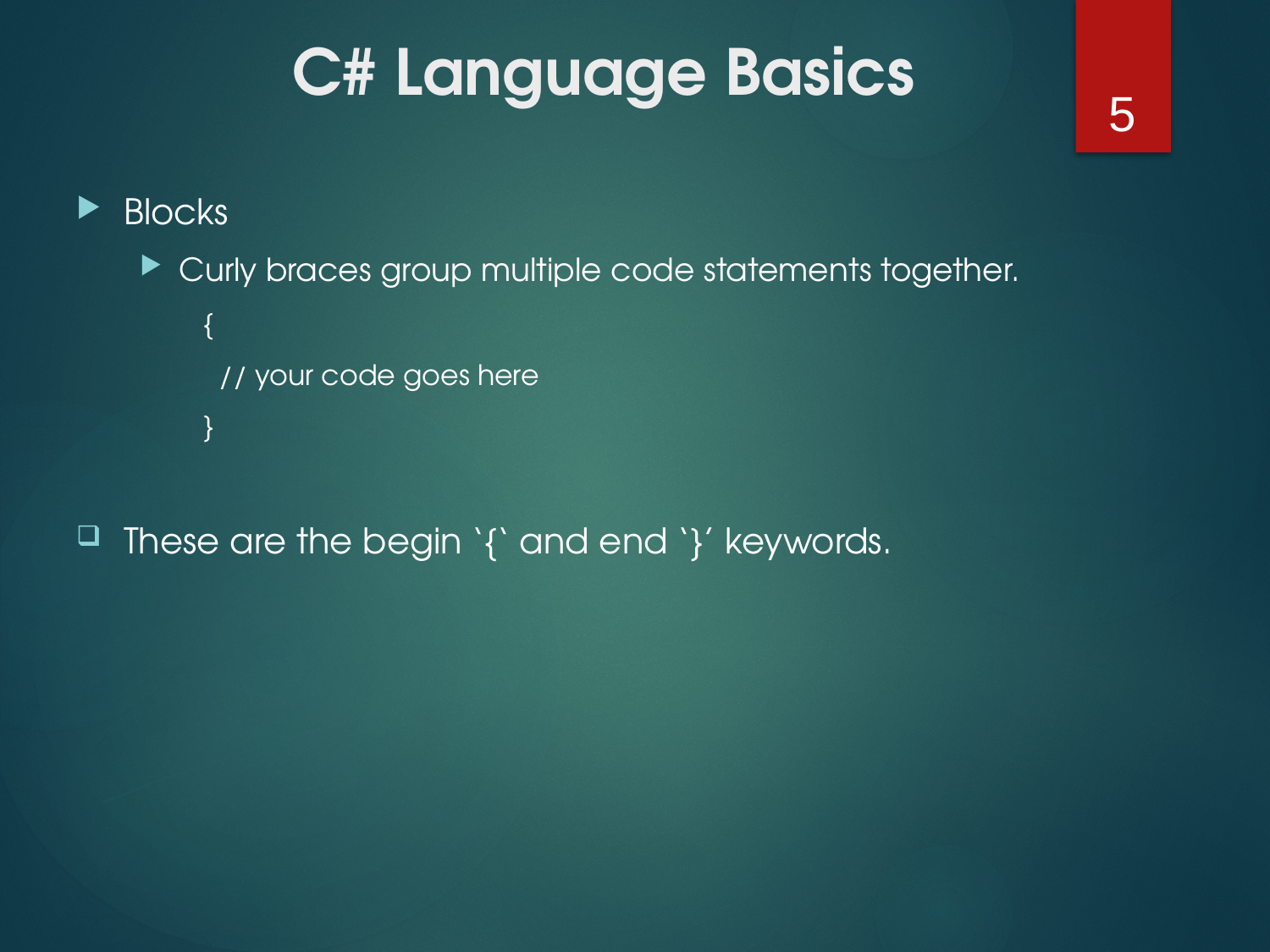

# C# Language Basics
5

Blocks
Curly braces group multiple code statements together.
{
  // your code goes here
}

These are the begin ‘{‘ and end ‘}’ keywords.